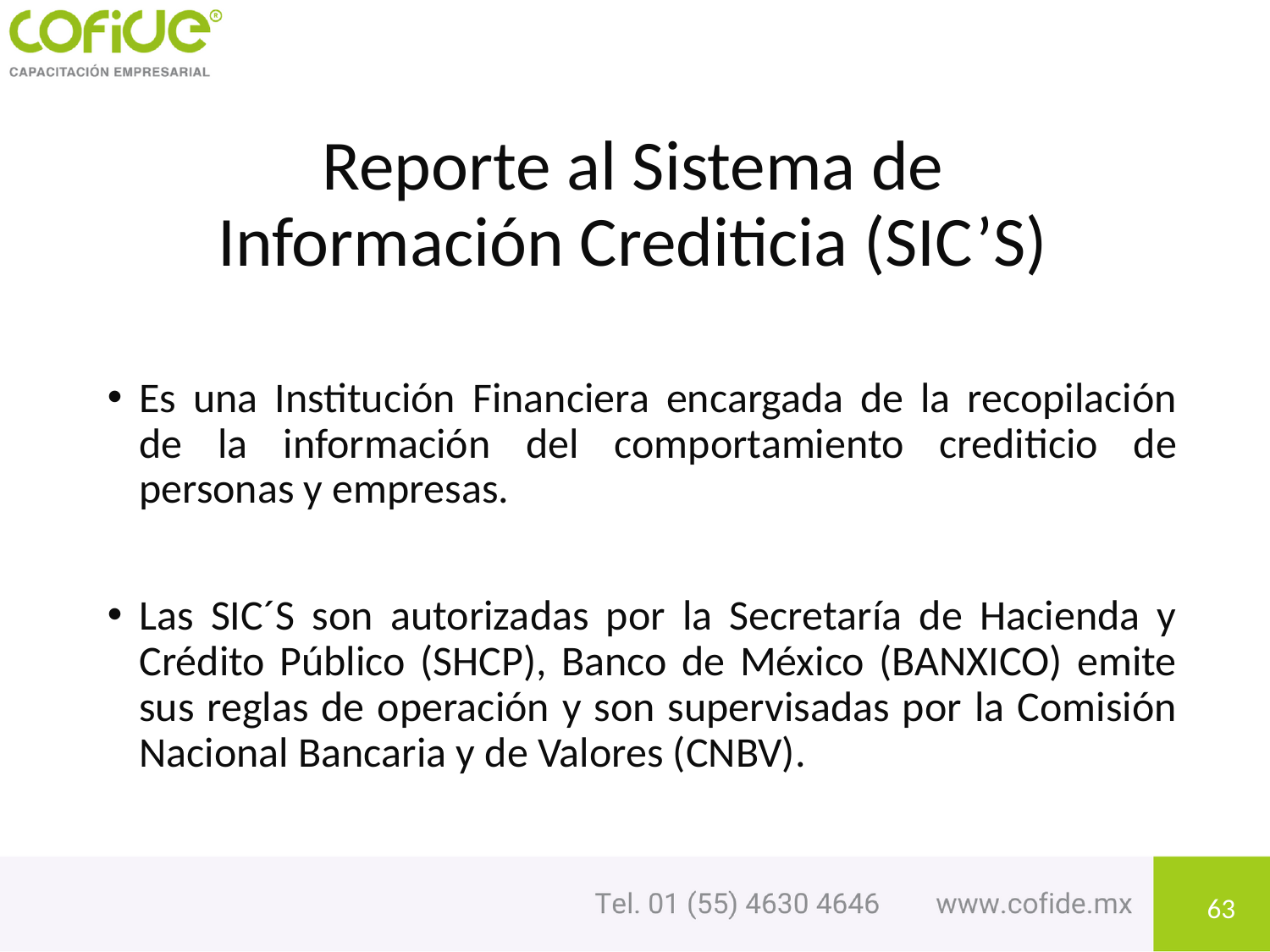

# Reporte al Sistema de Información Crediticia (SIC’S)
Es una Institución Financiera encargada de la recopilación de la información del comportamiento crediticio de personas y empresas.

Las SIC´S son autorizadas por la Secretaría de Hacienda y Crédito Público (SHCP), Banco de México (BANXICO) emite sus reglas de operación y son supervisadas por la Comisión Nacional Bancaria y de Valores (CNBV).

63